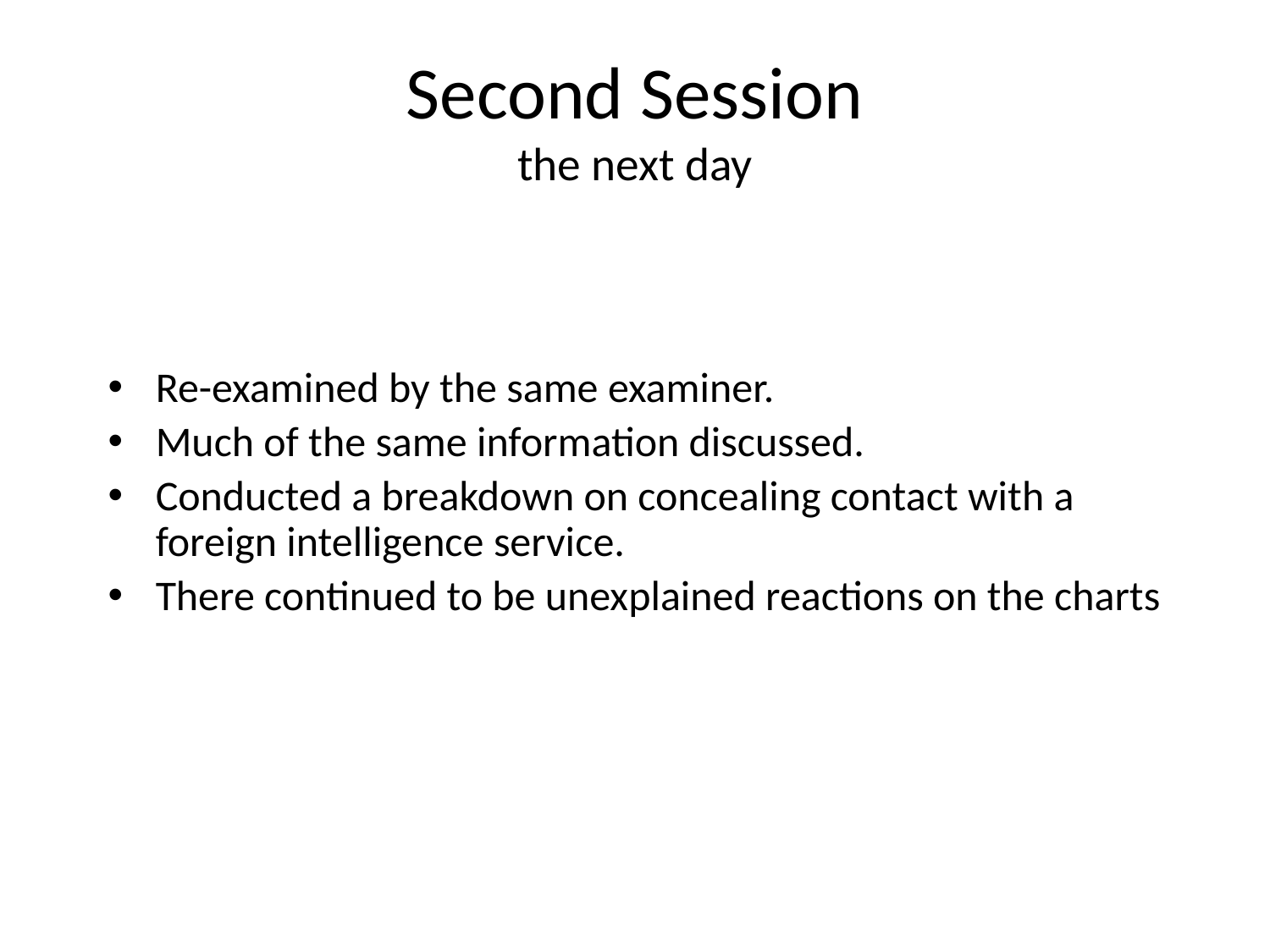

# Second Session the next day
Re-examined by the same examiner.
Much of the same information discussed.
Conducted a breakdown on concealing contact with a foreign intelligence service.
There continued to be unexplained reactions on the charts